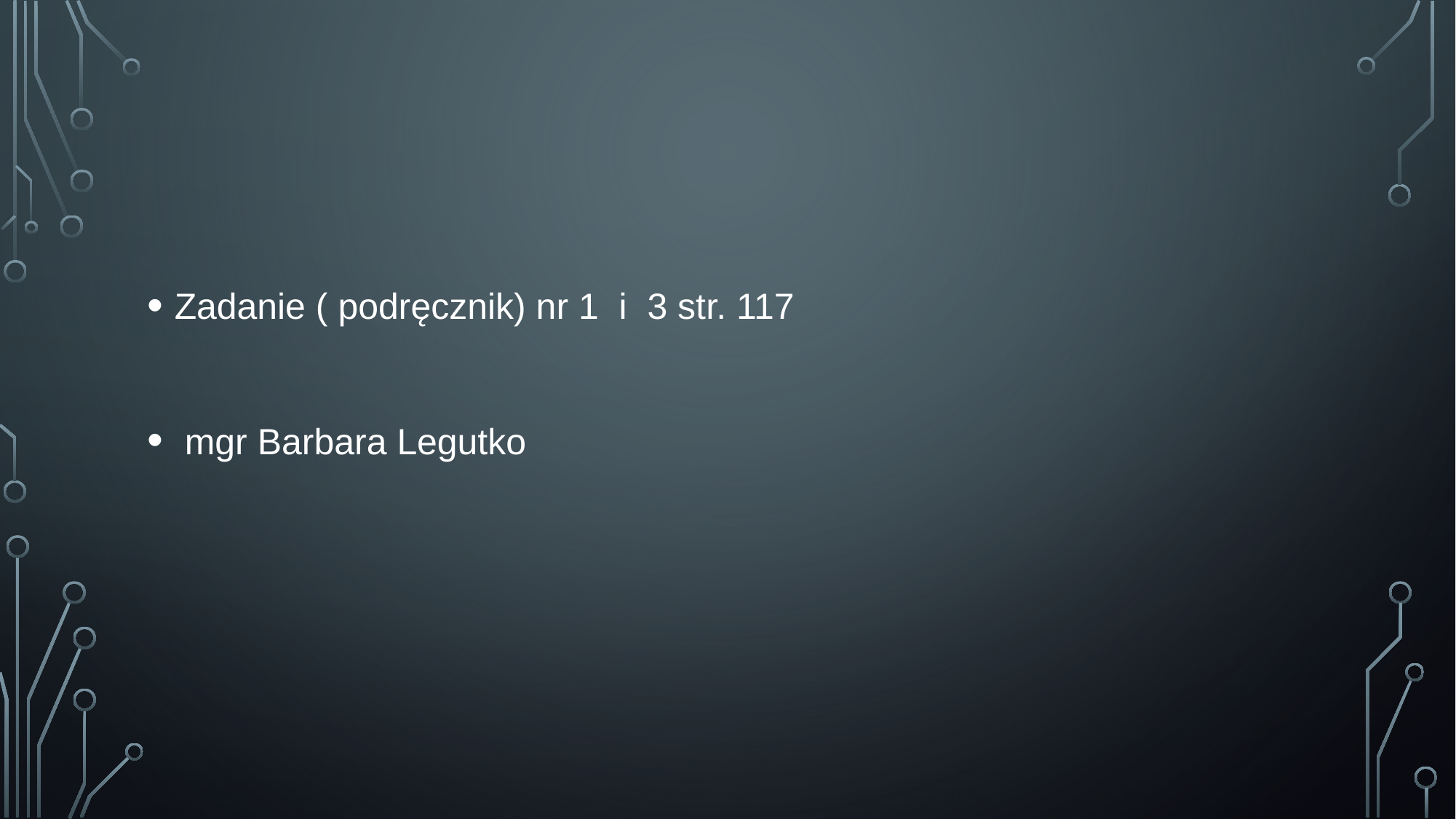

#
Zadanie ( podręcznik) nr 1  i  3 str. 117

 mgr Barbara Legutko